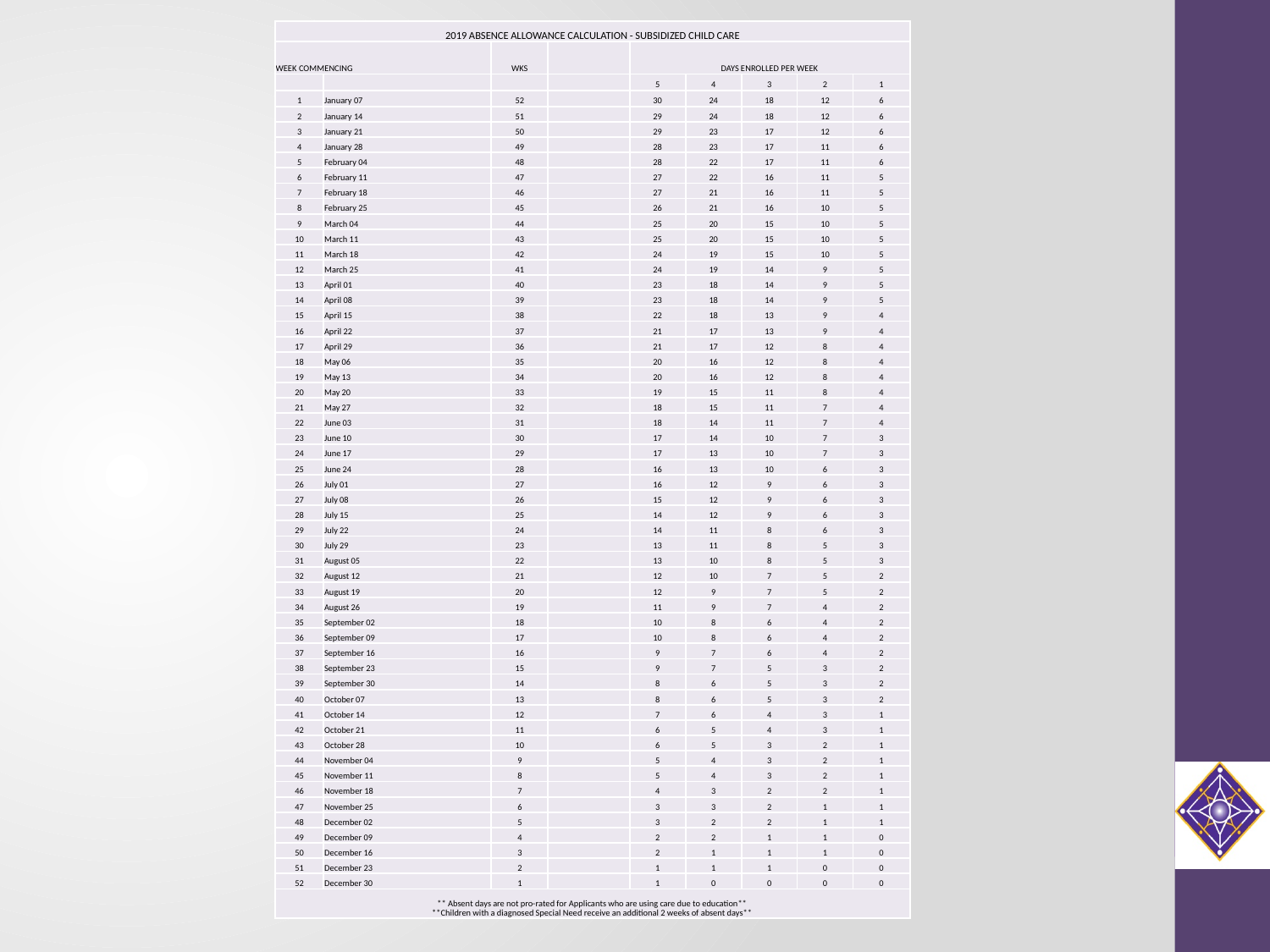

| 2019 ABSENCE ALLOWANCE CALCULATION - SUBSIDIZED CHILD CARE |  |  |  |  |  |  |  |  |
| --- | --- | --- | --- | --- | --- | --- | --- | --- |
| WEEK COMMENCING |  | WKS |  | DAYS ENROLLED PER WEEK |  |  |  |  |
|  |  |  |  | 5 | 4 | 3 | 2 | 1 |
| 1 | January 07 | 52 |  | 30 | 24 | 18 | 12 | 6 |
| 2 | January 14 | 51 |  | 29 | 24 | 18 | 12 | 6 |
| 3 | January 21 | 50 |  | 29 | 23 | 17 | 12 | 6 |
| 4 | January 28 | 49 |  | 28 | 23 | 17 | 11 | 6 |
| 5 | February 04 | 48 |  | 28 | 22 | 17 | 11 | 6 |
| 6 | February 11 | 47 |  | 27 | 22 | 16 | 11 | 5 |
| 7 | February 18 | 46 |  | 27 | 21 | 16 | 11 | 5 |
| 8 | February 25 | 45 |  | 26 | 21 | 16 | 10 | 5 |
| 9 | March 04 | 44 |  | 25 | 20 | 15 | 10 | 5 |
| 10 | March 11 | 43 |  | 25 | 20 | 15 | 10 | 5 |
| 11 | March 18 | 42 |  | 24 | 19 | 15 | 10 | 5 |
| 12 | March 25 | 41 |  | 24 | 19 | 14 | 9 | 5 |
| 13 | April 01 | 40 |  | 23 | 18 | 14 | 9 | 5 |
| 14 | April 08 | 39 |  | 23 | 18 | 14 | 9 | 5 |
| 15 | April 15 | 38 |  | 22 | 18 | 13 | 9 | 4 |
| 16 | April 22 | 37 |  | 21 | 17 | 13 | 9 | 4 |
| 17 | April 29 | 36 |  | 21 | 17 | 12 | 8 | 4 |
| 18 | May 06 | 35 |  | 20 | 16 | 12 | 8 | 4 |
| 19 | May 13 | 34 |  | 20 | 16 | 12 | 8 | 4 |
| 20 | May 20 | 33 |  | 19 | 15 | 11 | 8 | 4 |
| 21 | May 27 | 32 |  | 18 | 15 | 11 | 7 | 4 |
| 22 | June 03 | 31 |  | 18 | 14 | 11 | 7 | 4 |
| 23 | June 10 | 30 |  | 17 | 14 | 10 | 7 | 3 |
| 24 | June 17 | 29 |  | 17 | 13 | 10 | 7 | 3 |
| 25 | June 24 | 28 |  | 16 | 13 | 10 | 6 | 3 |
| 26 | July 01 | 27 |  | 16 | 12 | 9 | 6 | 3 |
| 27 | July 08 | 26 |  | 15 | 12 | 9 | 6 | 3 |
| 28 | July 15 | 25 |  | 14 | 12 | 9 | 6 | 3 |
| 29 | July 22 | 24 |  | 14 | 11 | 8 | 6 | 3 |
| 30 | July 29 | 23 |  | 13 | 11 | 8 | 5 | 3 |
| 31 | August 05 | 22 |  | 13 | 10 | 8 | 5 | 3 |
| 32 | August 12 | 21 |  | 12 | 10 | 7 | 5 | 2 |
| 33 | August 19 | 20 |  | 12 | 9 | 7 | 5 | 2 |
| 34 | August 26 | 19 |  | 11 | 9 | 7 | 4 | 2 |
| 35 | September 02 | 18 |  | 10 | 8 | 6 | 4 | 2 |
| 36 | September 09 | 17 |  | 10 | 8 | 6 | 4 | 2 |
| 37 | September 16 | 16 |  | 9 | 7 | 6 | 4 | 2 |
| 38 | September 23 | 15 |  | 9 | 7 | 5 | 3 | 2 |
| 39 | September 30 | 14 |  | 8 | 6 | 5 | 3 | 2 |
| 40 | October 07 | 13 |  | 8 | 6 | 5 | 3 | 2 |
| 41 | October 14 | 12 |  | 7 | 6 | 4 | 3 | 1 |
| 42 | October 21 | 11 |  | 6 | 5 | 4 | 3 | 1 |
| 43 | October 28 | 10 |  | 6 | 5 | 3 | 2 | 1 |
| 44 | November 04 | 9 |  | 5 | 4 | 3 | 2 | 1 |
| 45 | November 11 | 8 |  | 5 | 4 | 3 | 2 | 1 |
| 46 | November 18 | 7 |  | 4 | 3 | 2 | 2 | 1 |
| 47 | November 25 | 6 |  | 3 | 3 | 2 | 1 | 1 |
| 48 | December 02 | 5 |  | 3 | 2 | 2 | 1 | 1 |
| 49 | December 09 | 4 |  | 2 | 2 | 1 | 1 | 0 |
| 50 | December 16 | 3 |  | 2 | 1 | 1 | 1 | 0 |
| 51 | December 23 | 2 |  | 1 | 1 | 1 | 0 | 0 |
| 52 | December 30 | 1 |  | 1 | 0 | 0 | 0 | 0 |
| \*\* Absent days are not pro-rated for Applicants who are using care due to education\*\* \*\*Children with a diagnosed Special Need receive an additional 2 weeks of absent days\*\* |  |  |  |  |  |  |  |  |